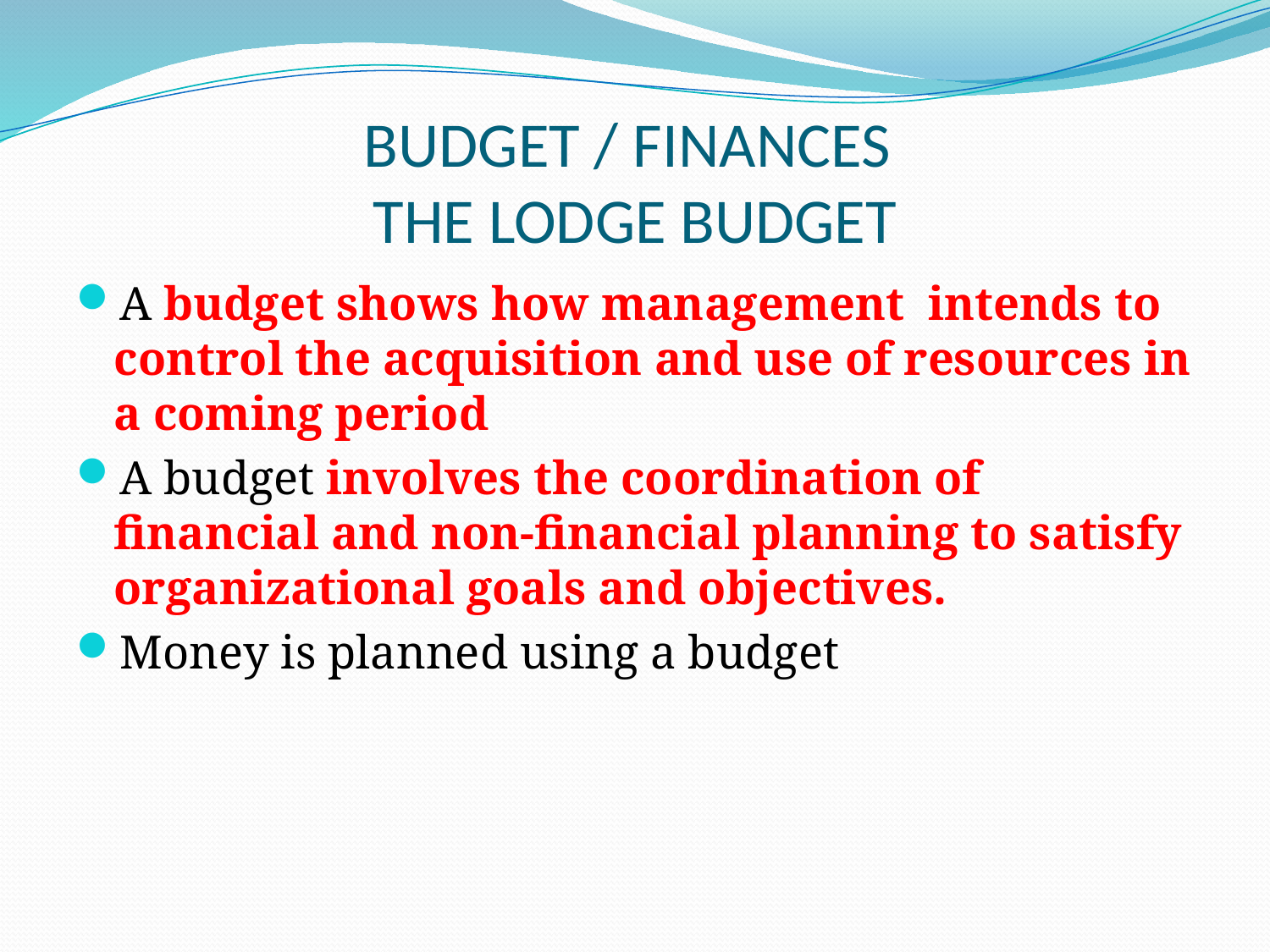

# BUDGET / FINANCES THE LODGE BUDGET
A budget shows how management  intends to control the acquisition and use of resources in a coming period
A budget involves the coordination of financial and non-financial planning to satisfy organizational goals and objectives.
Money is planned using a budget